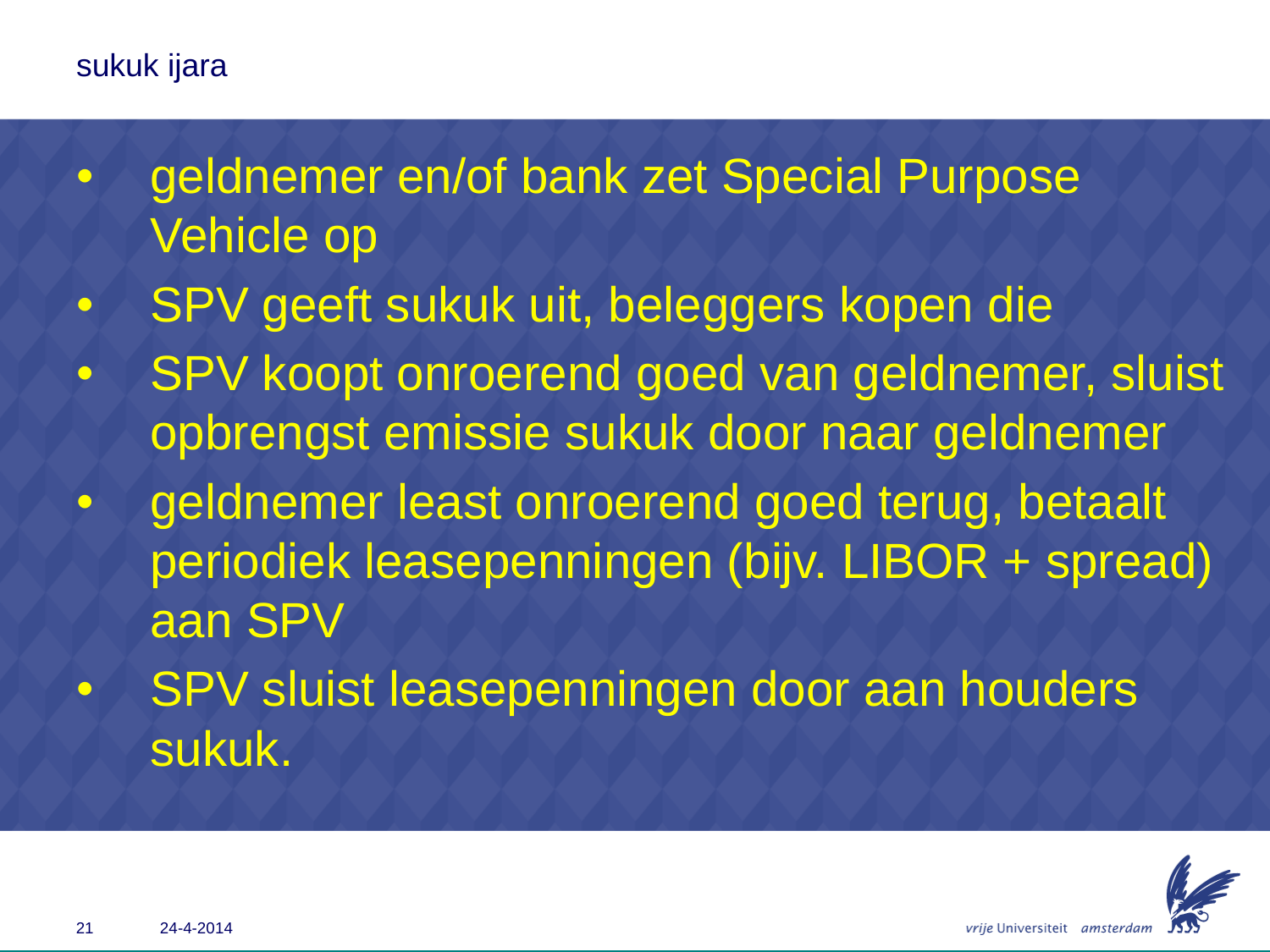

# sukuk ijara
geldnemer en/of bank zet Special Purpose Vehicle op
SPV geeft sukuk uit, beleggers kopen die
SPV koopt onroerend goed van geldnemer, sluist opbrengst emissie sukuk door naar geldnemer
geldnemer least onroerend goed terug, betaalt periodiek leasepenningen (bijv. LIBOR + spread) aan SPV
SPV sluist leasepenningen door aan houders sukuk.
24-4-2014